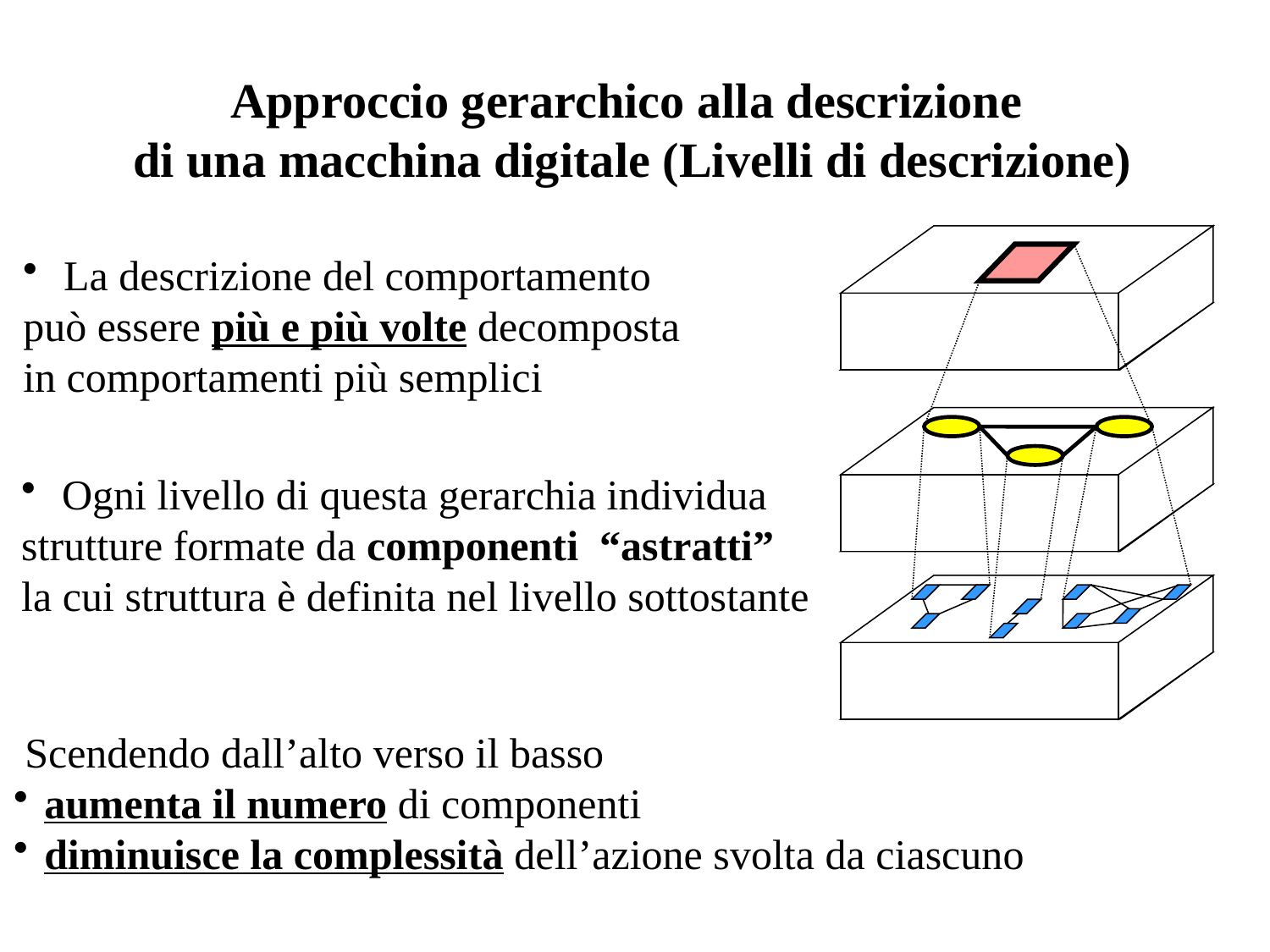

# Approccio gerarchico alla descrizione di una macchina digitale (Livelli di descrizione)

 La descrizione del comportamento
può essere più e più volte decomposta
in comportamenti più semplici

 Ogni livello di questa gerarchia individua
strutture formate da componenti  “astratti”
la cui struttura è definita nel livello sottostante

 Scendendo dall’alto verso il basso
aumenta il numero di componenti
diminuisce la complessità dell’azione svolta da ciascuno